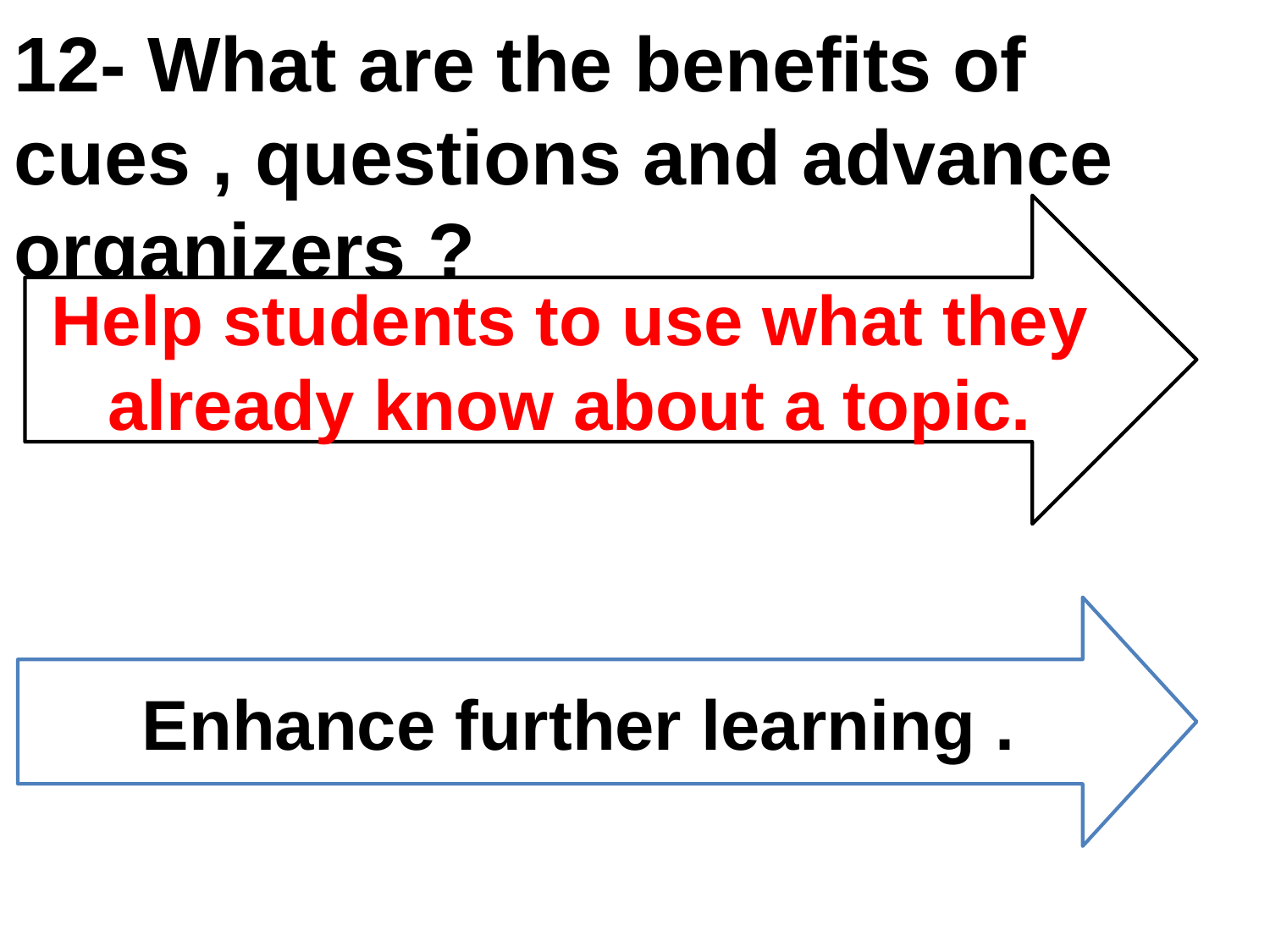

12- What are the benefits of cues , questions and advance organizers ?

Help students to use what they already know about a topic.
Enhance further learning .